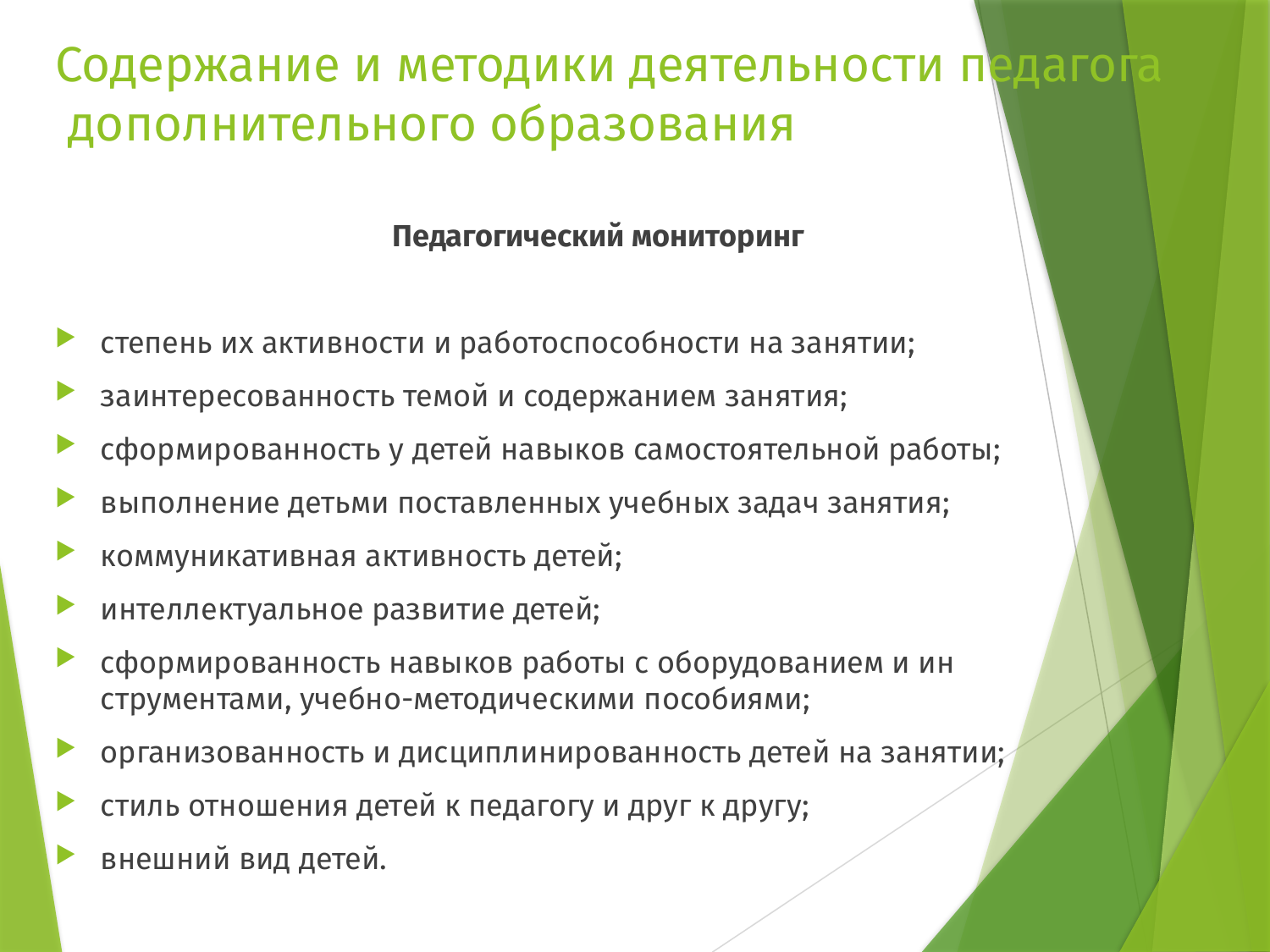

# Содержание и методики деятельности педагога дополнительного образования

Педагогический мониторинг

степень их активности и работоспособности на занятии;
заинтересованность темой и содержанием занятия;
сформированность у детей навыков самостоятельной работы;
выполнение детьми поставленных учебных задач занятия;
коммуникативная активность детей;
интеллектуальное развитие детей;
сформированность навыков работы с оборудованием и ин­струментами, учебно-методическими пособиями;
организованность и дисциплинированность детей на за­нятии;
стиль отношения детей к педагогу и друг к другу;
внешний вид детей.